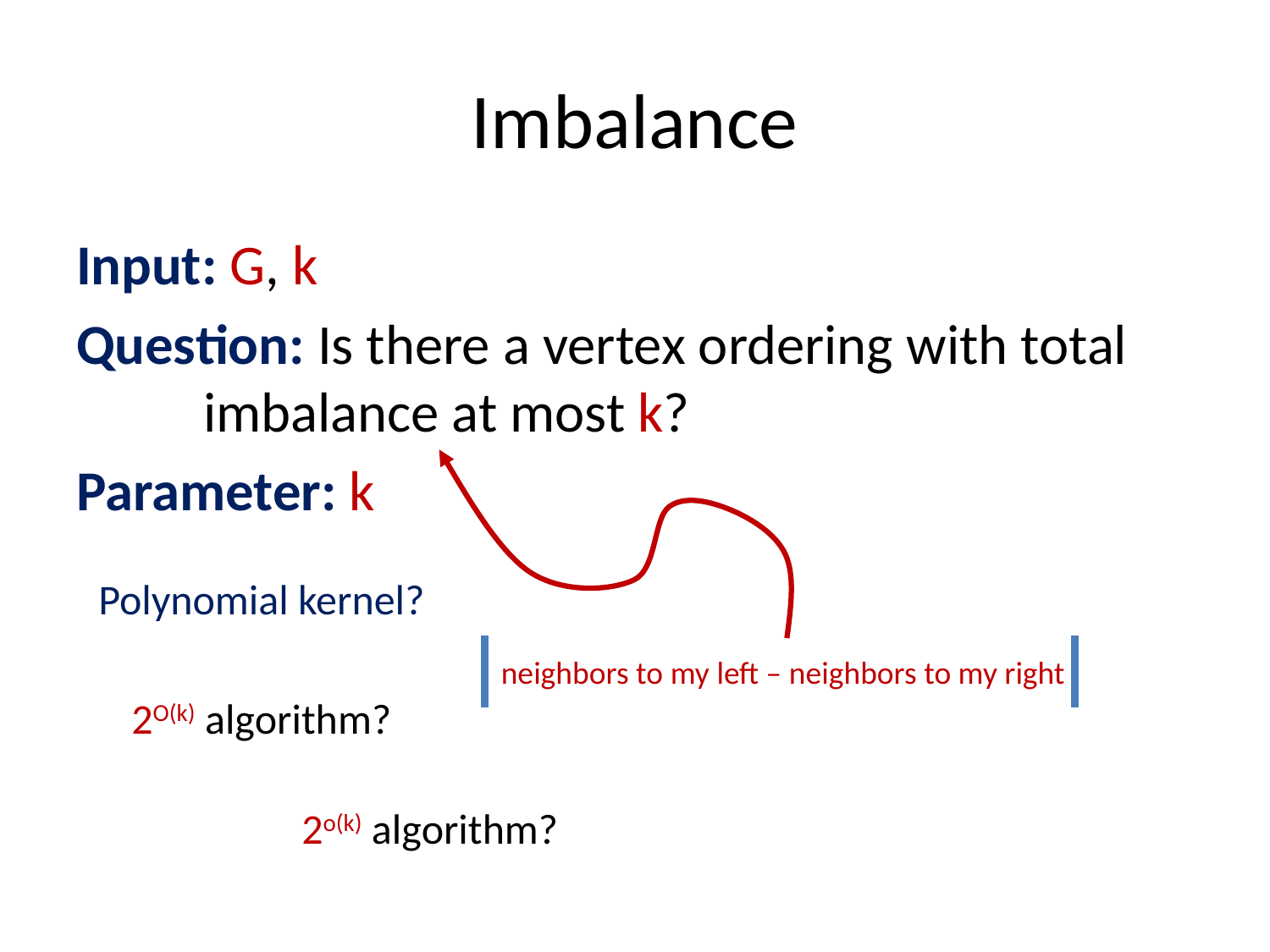

# Imbalance
Input: G, k
Question: Is there a vertex ordering with total 	imbalance at most k?
Parameter: k

neighbors to my left – neighbors to my right
Polynomial kernel?
2O(k) algorithm?
2o(k) algorithm?